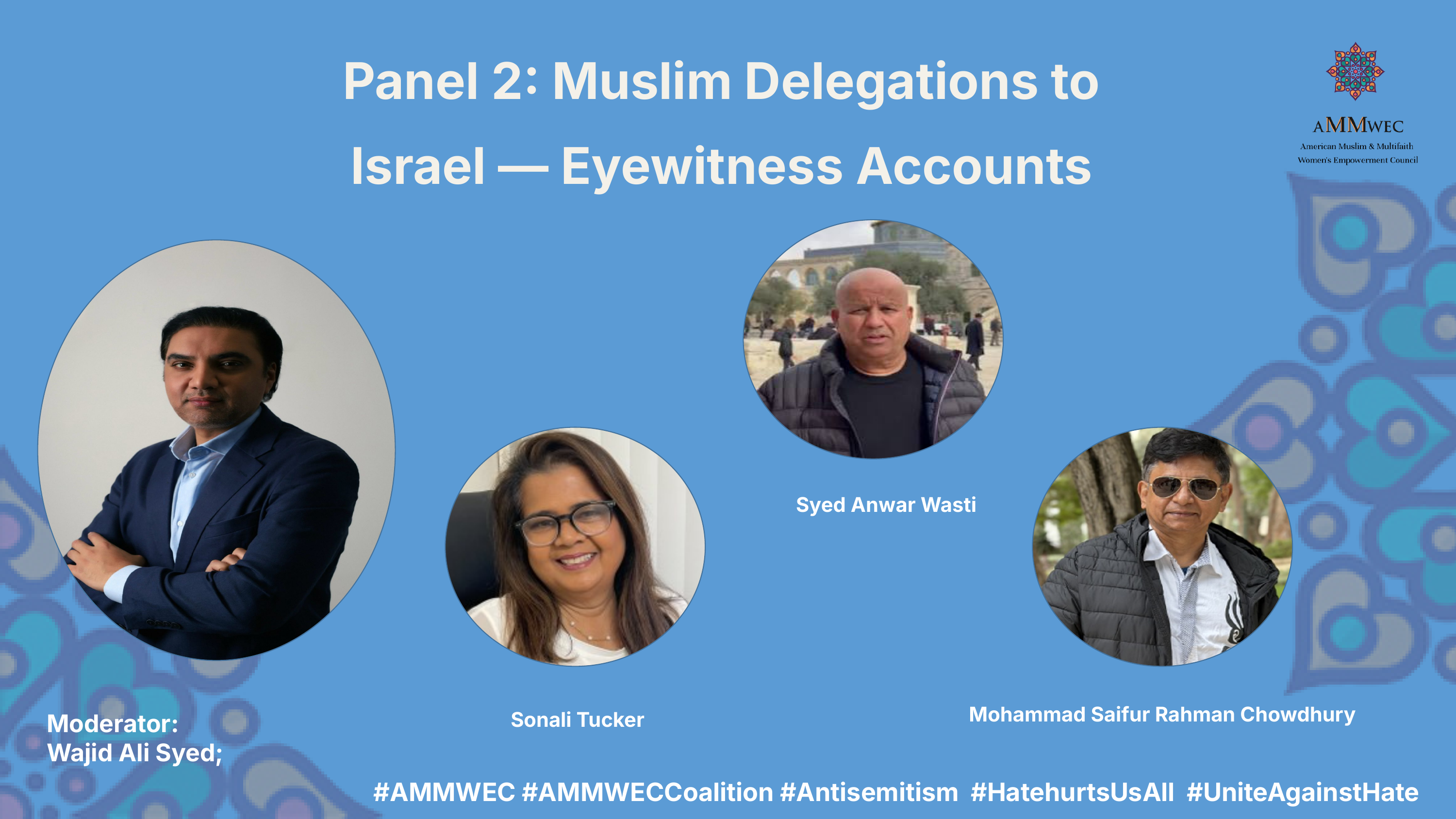

Panel 2: Muslim Delegations to Israel — Eyewitness Accounts

Syed Anwar Wasti
Mohammad Saifur Rahman Chowdhury

 Sonali Tucker
Moderator:
Wajid Ali Syed;
#AMMWEC #AMMWECCoalition #Antisemitism  #HatehurtsUsAll  #UniteAgainstHate